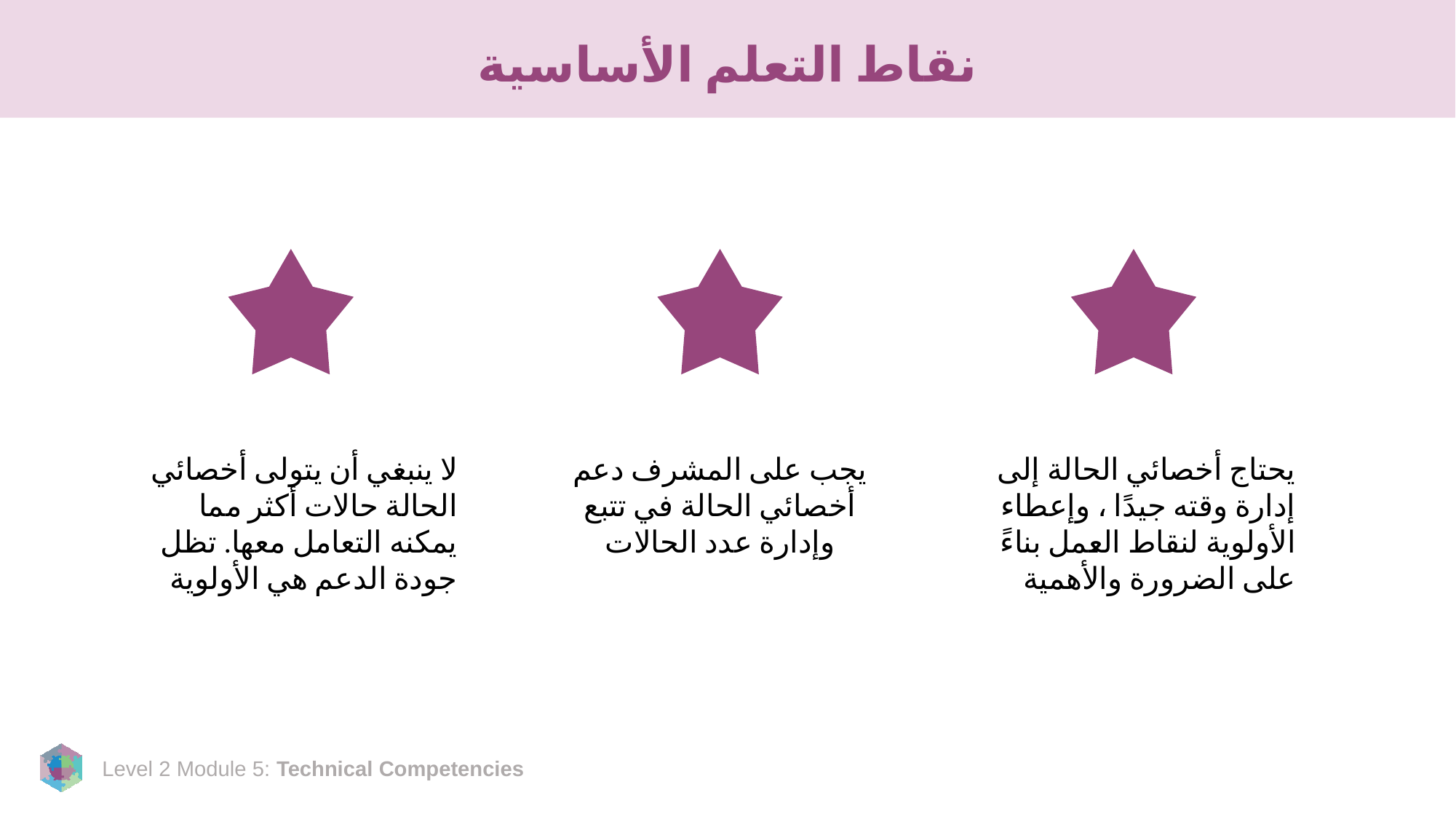

# نقاط التعلم الأساسية

لا ينبغي أن يتولى أخصائي الحالة حالات أكثر مما يمكنه التعامل معها. تظل جودة الدعم هي الأولوية
يجب على المشرف دعم أخصائي الحالة في تتبع وإدارة عدد الحالات
يحتاج أخصائي الحالة إلى إدارة وقته جيدًا ، وإعطاء الأولوية لنقاط العمل بناءً على الضرورة والأهمية